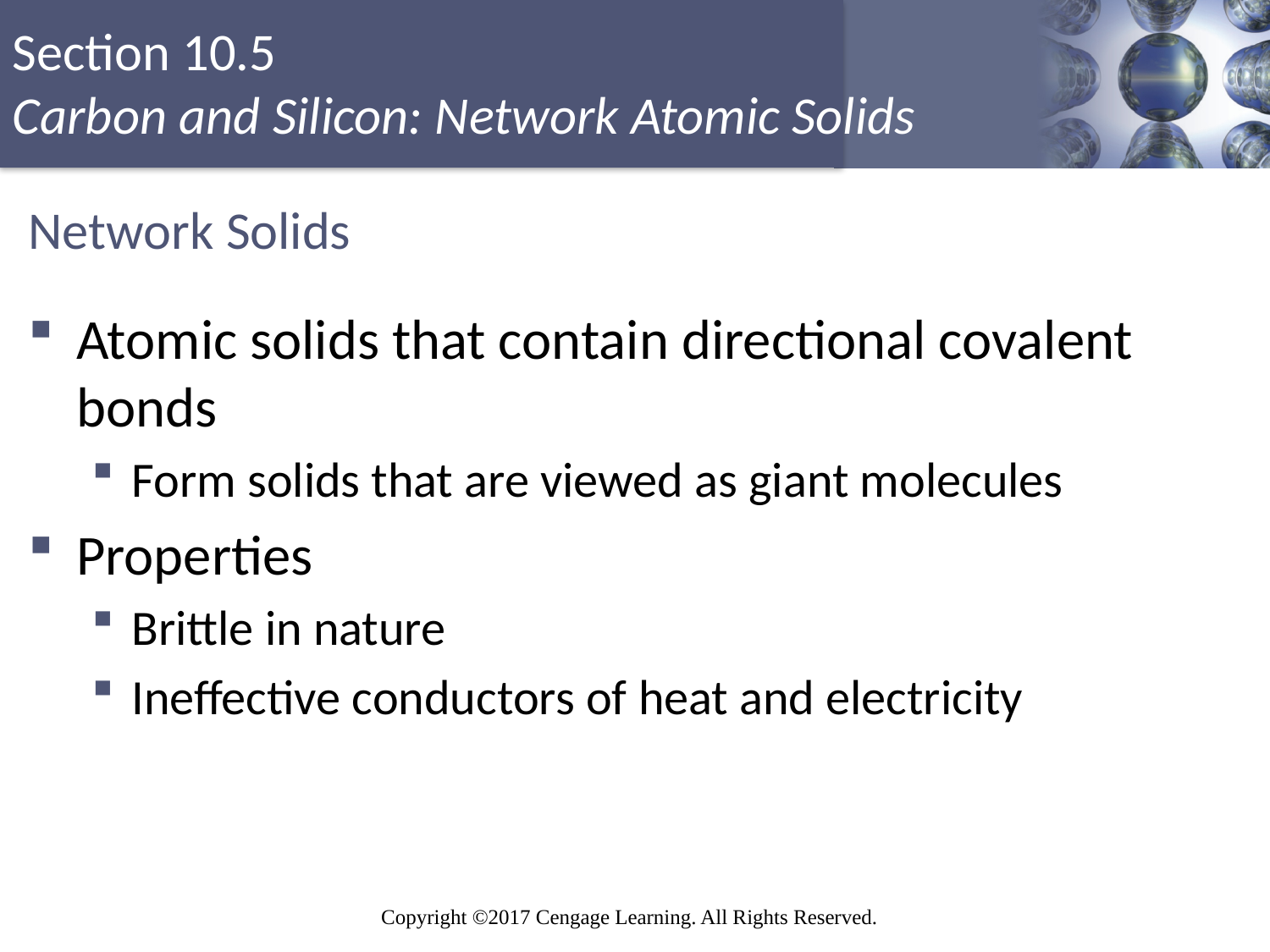

# Network Solids
Atomic solids that contain directional covalent bonds
Form solids that are viewed as giant molecules
Properties
Brittle in nature
Ineffective conductors of heat and electricity